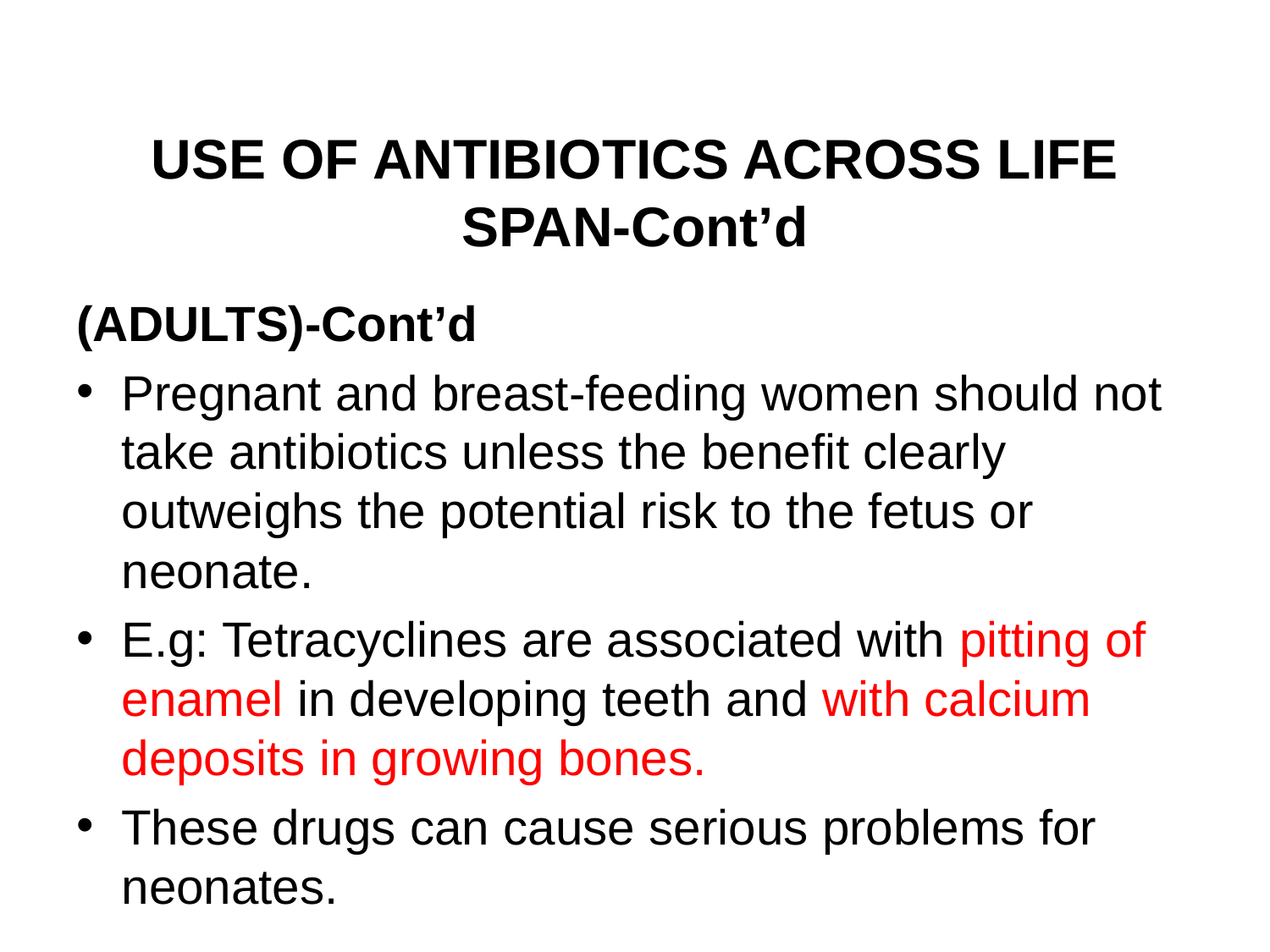

# USE OF ANTIBIOTICS ACROSS LIFE SPAN-Cont’d
(ADULTS)-Cont’d
Pregnant and breast-feeding women should not take antibiotics unless the benefit clearly outweighs the potential risk to the fetus or neonate.
E.g: Tetracyclines are associated with pitting of enamel in developing teeth and with calcium deposits in growing bones.
These drugs can cause serious problems for neonates.